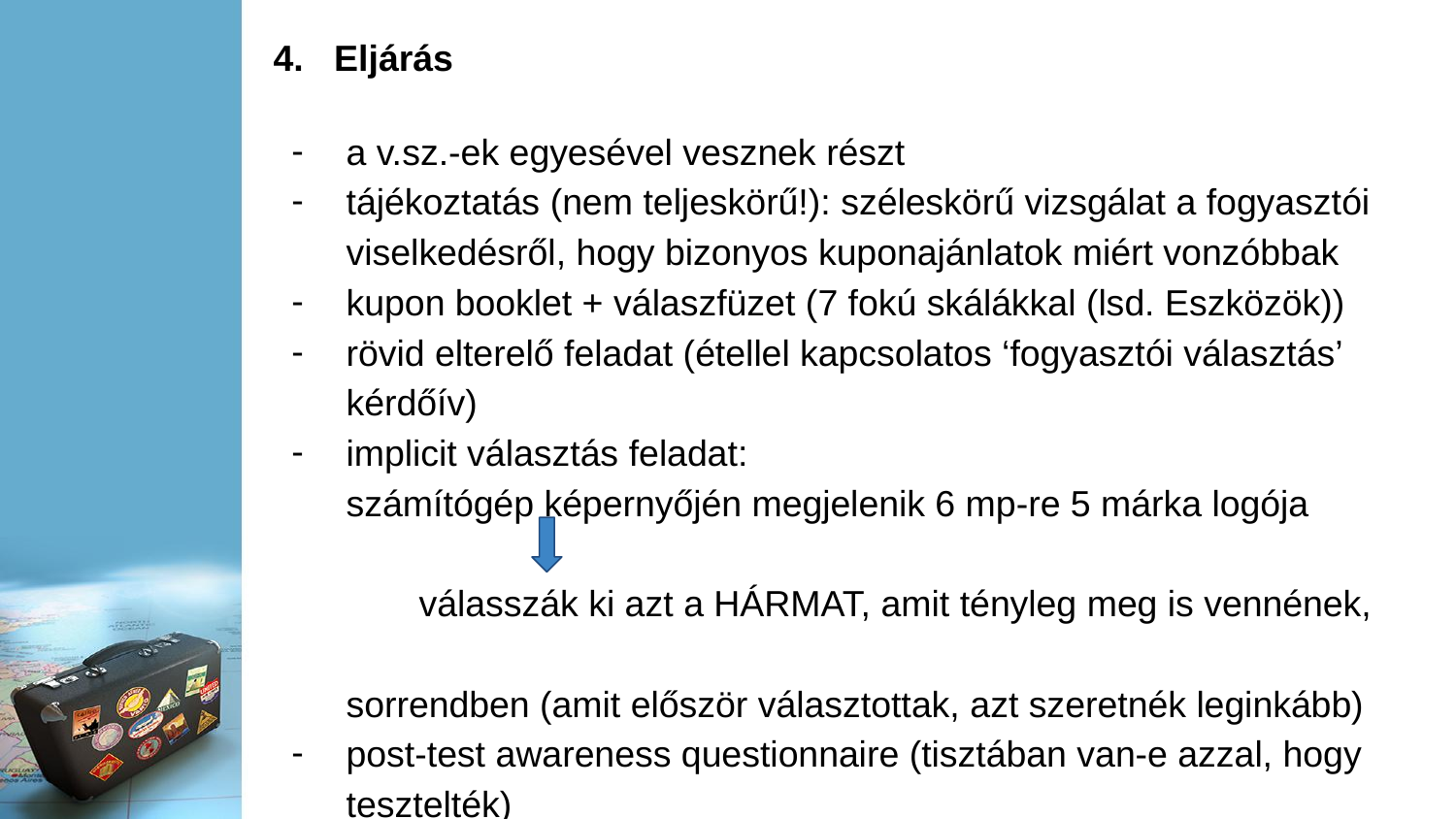

# 4.   Eljárás

a v.sz.-ek egyesével vesznek részt
tájékoztatás (nem teljeskörű!): széleskörű vizsgálat a fogyasztói viselkedésről, hogy bizonyos kuponajánlatok miért vonzóbbak
kupon booklet + válaszfüzet (7 fokú skálákkal (lsd. Eszközök))
rövid elterelő feladat (étellel kapcsolatos ‘fogyasztói választás’ kérdőív)
implicit választás feladat:
számítógép képernyőjén megjelenik 6 mp-re 5 márka logója

	válasszák ki azt a HÁRMAT, amit tényleg meg is vennének,
sorrendben (amit először választottak, azt szeretnék leginkább)
post-test awareness questionnaire (tisztában van-e azzal, hogy tesztelték)
egyéni kikérdezés